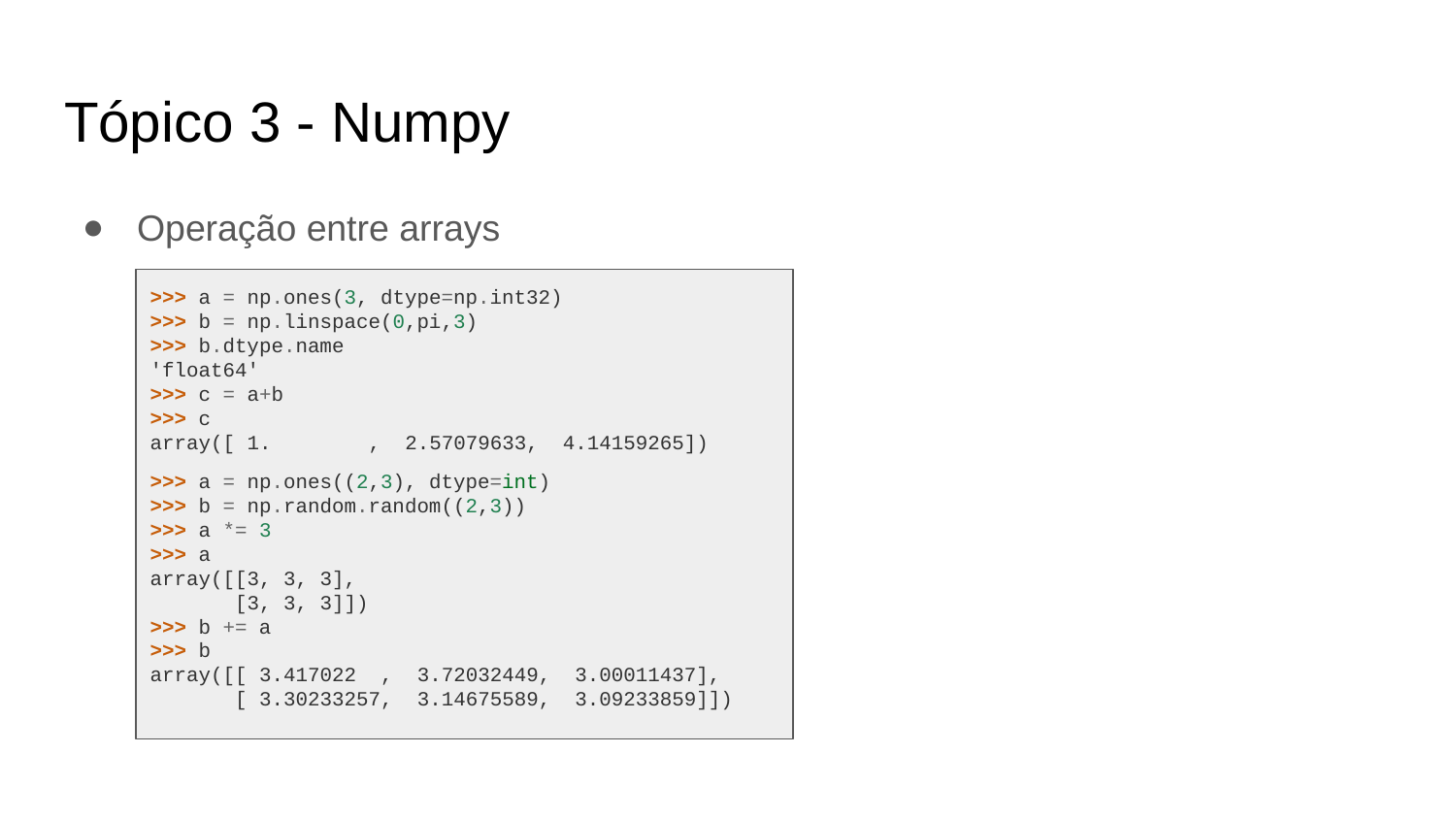

# Tópico 3 - Numpy
Operação entre arrays

>>> a = np.ones(3, dtype=np.int32)
>>> b = np.linspace(0,pi,3)
>>> b.dtype.name
'float64'
>>> c = a+b
>>> c
array([ 1.        ,  2.57079633,  4.14159265])
>>> a = np.ones((2,3), dtype=int)
>>> b = np.random.random((2,3))
>>> a *= 3
>>> a
array([[3, 3, 3],
       [3, 3, 3]])
>>> b += a
>>> b
array([[ 3.417022  ,  3.72032449,  3.00011437],
       [ 3.30233257,  3.14675589,  3.09233859]])